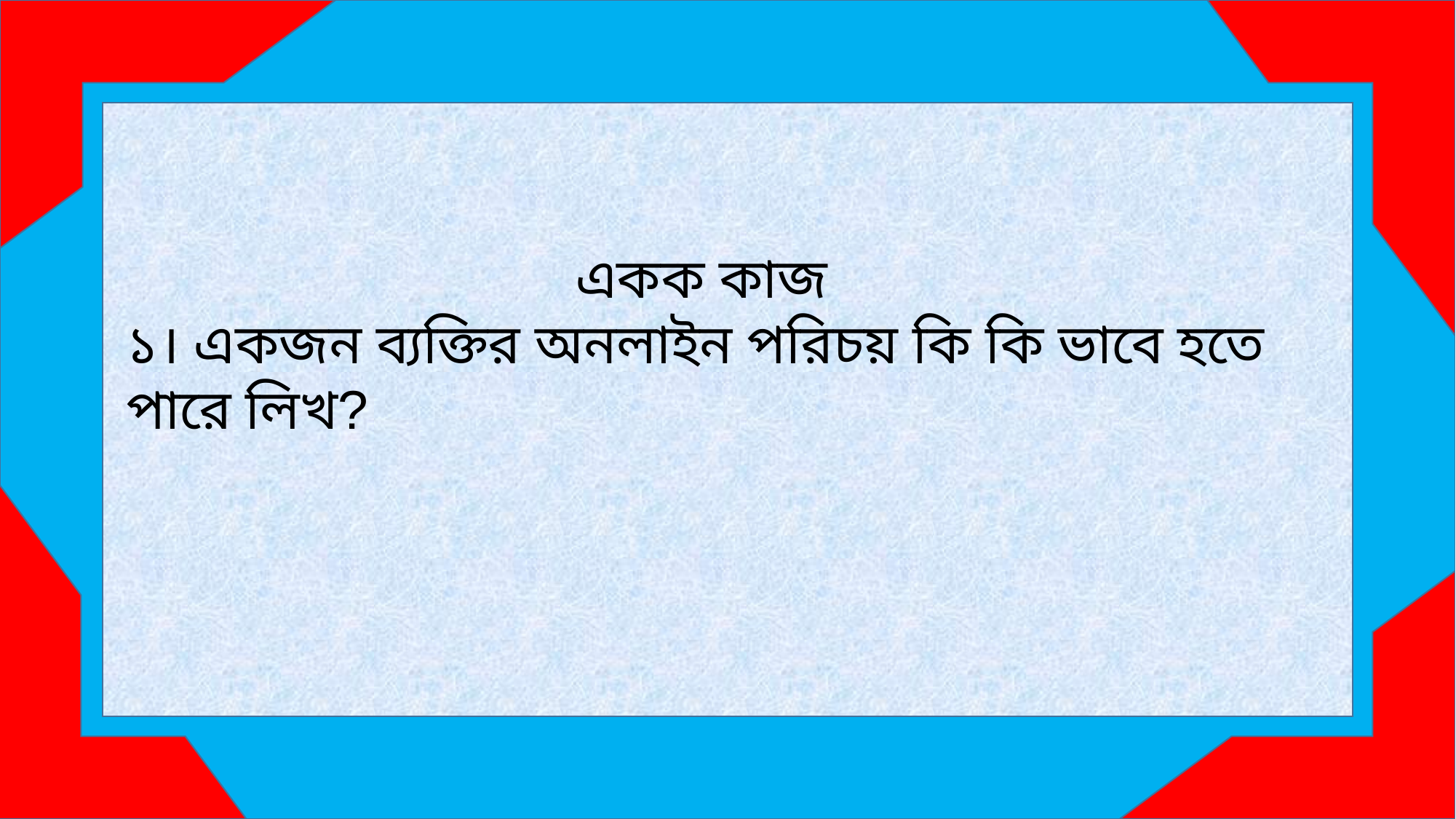

একক কাজ
১। একজন ব্যক্তির অনলাইন পরিচয় কি কি ভাবে হতে পারে লিখ?